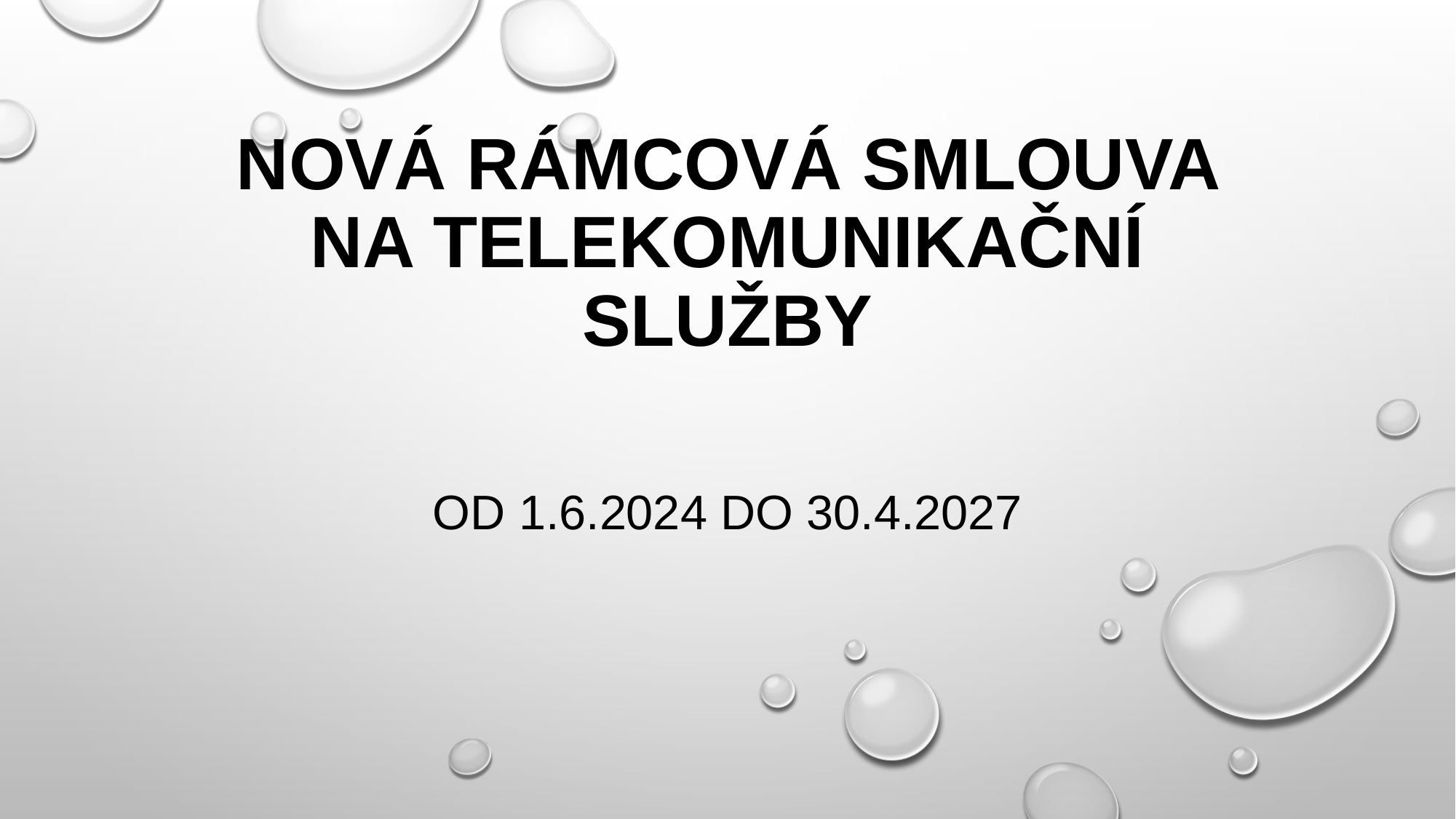

# Nová rámcová smlouva na Telekomunikační služby
Od 1.6.2024 do 30.4.2027